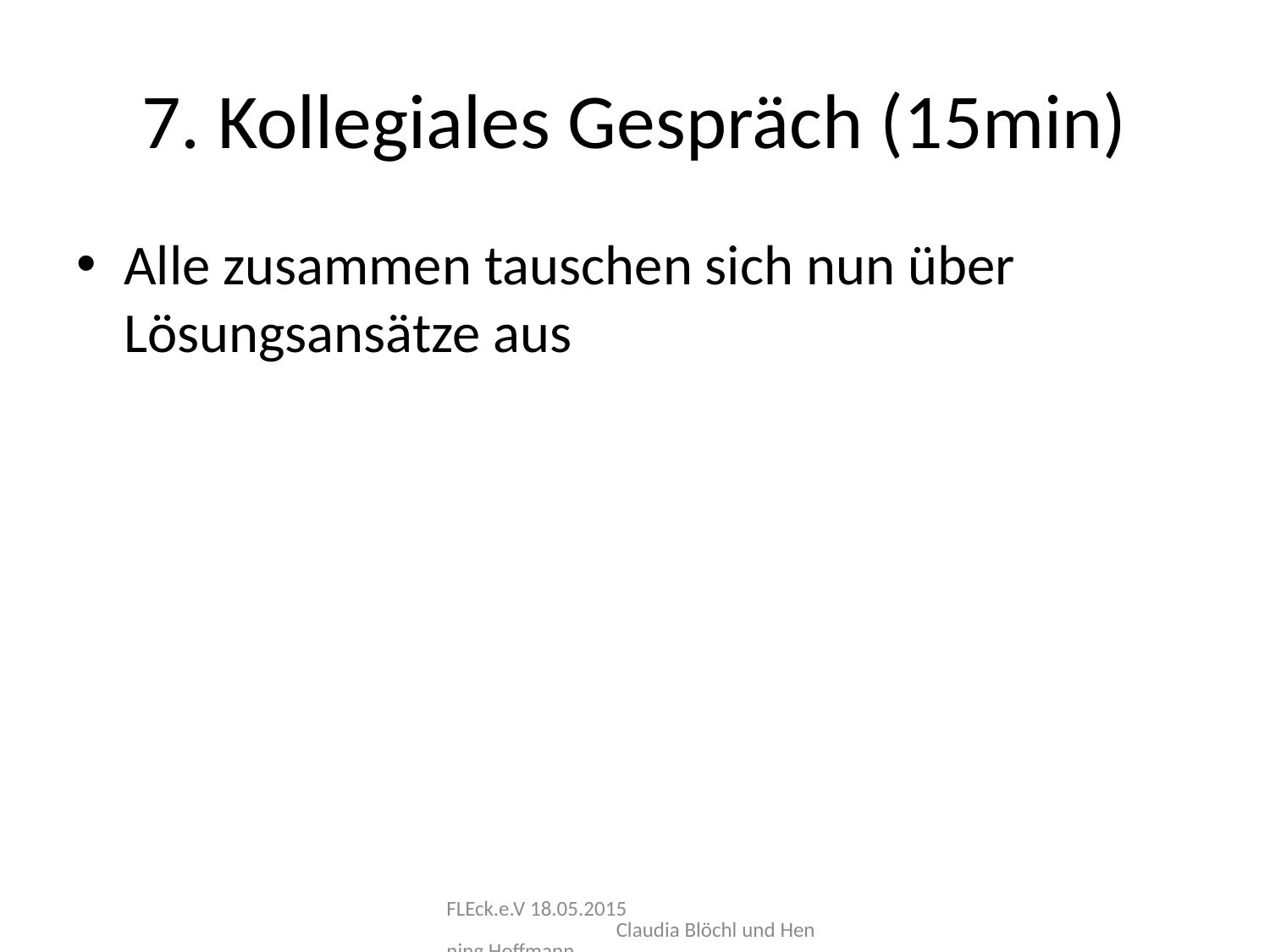

# 7. Kollegiales Gespräch (15min)
Alle zusammen tauschen sich nun über Lösungsansätze aus
FLEck.e.V 18.05.2015                                                                           Claudia Blöchl und Henning Hoffmann